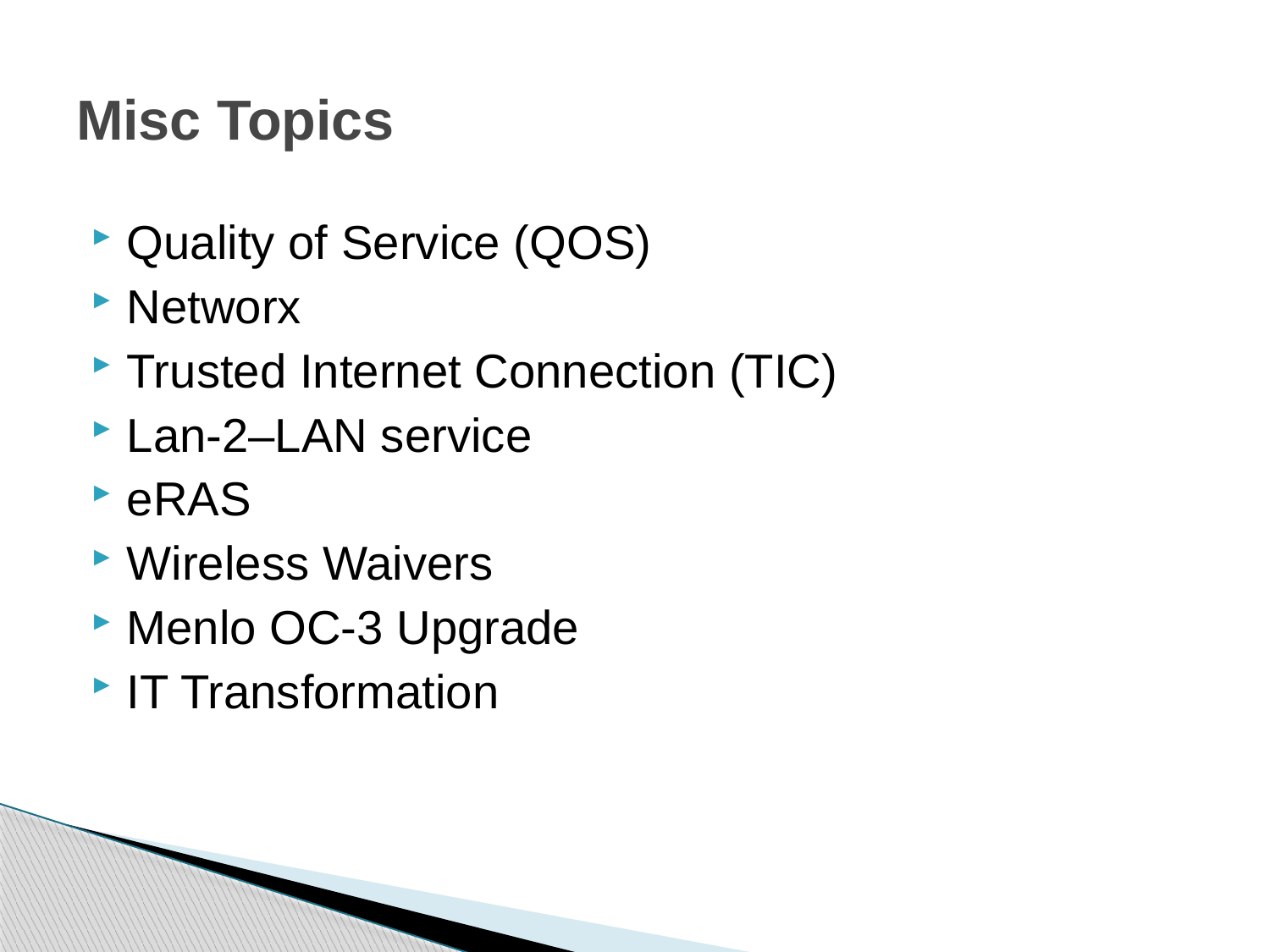

# Misc Topics
Quality of Service (QOS)
Networx
Trusted Internet Connection (TIC)
Lan-2–LAN service
eRAS
Wireless Waivers
Menlo OC-3 Upgrade
IT Transformation